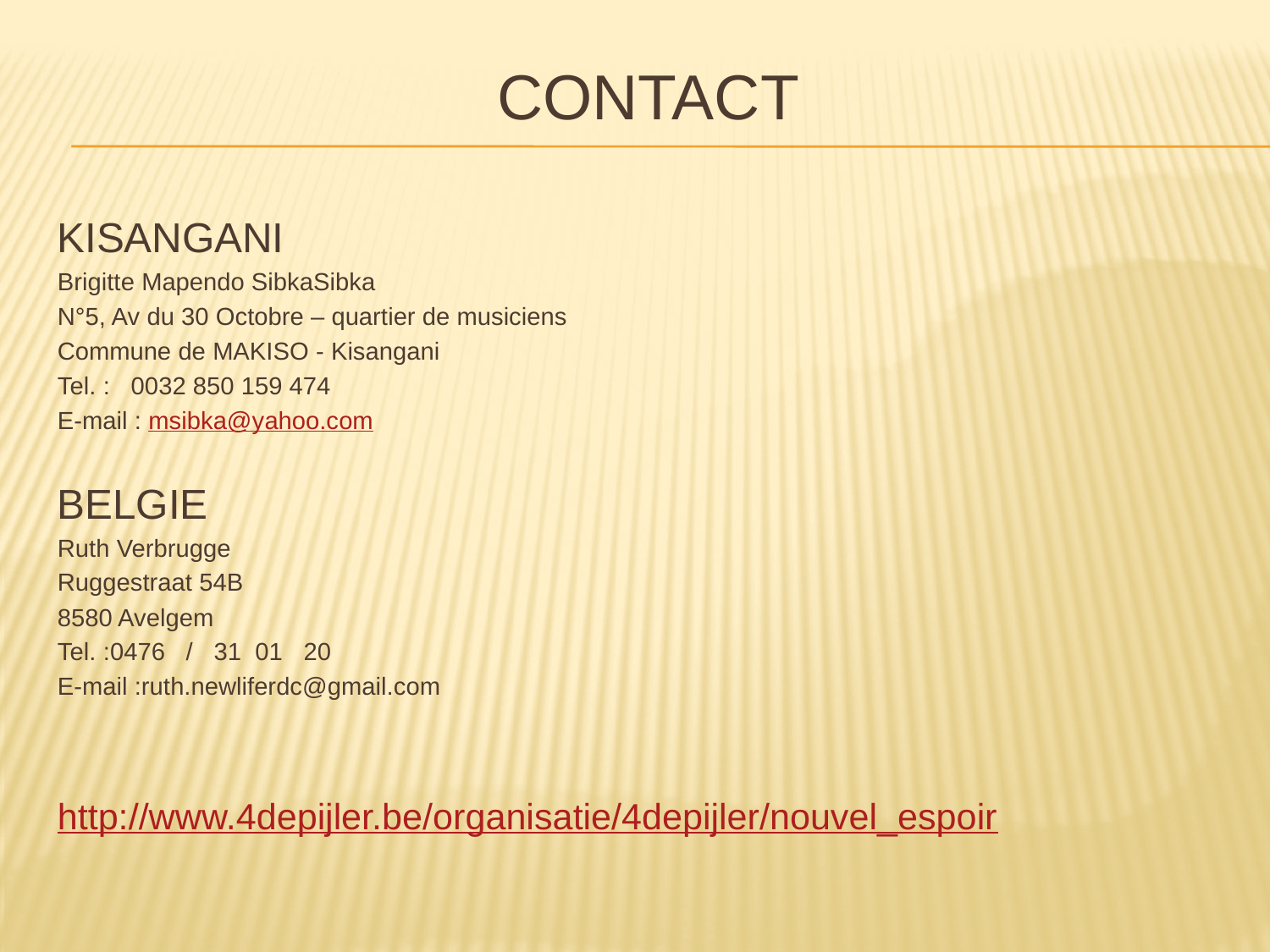

# Contact

KISANGANI
Brigitte Mapendo SibkaSibka
N°5, Av du 30 Octobre – quartier de musiciens
Commune de MAKISO - Kisangani
Tel. :   0032 850 159 474
E-mail : msibka@yahoo.com

BELGIE
Ruth Verbrugge
Ruggestraat 54B
8580 Avelgem
Tel. :0476   /   31  01   20
E-mail :ruth.newliferdc@gmail.com

http://www.4depijler.be/organisatie/4depijler/nouvel_espoir